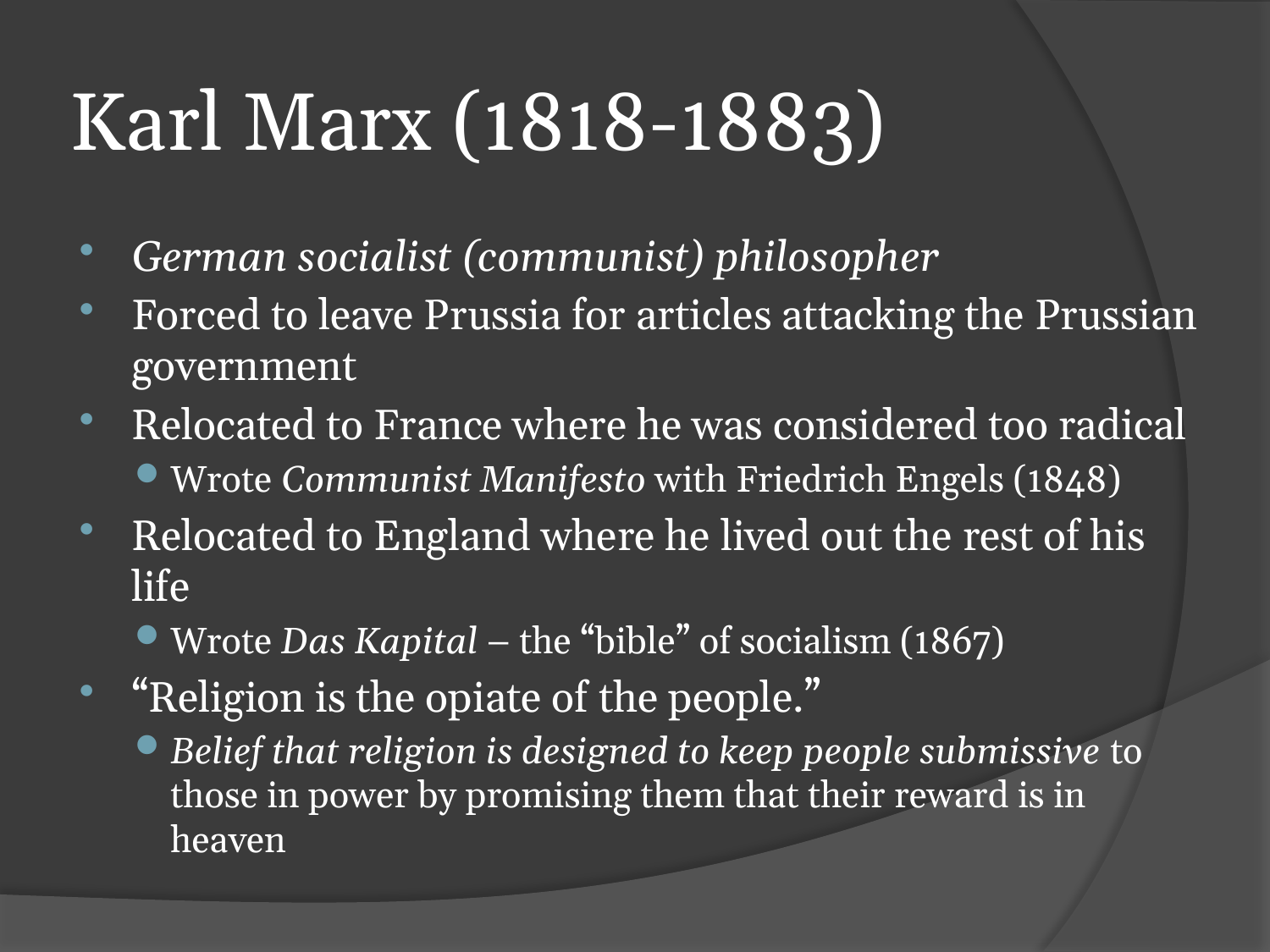

# Karl Marx (1818-1883)
German socialist (communist) philosopher
Forced to leave Prussia for articles attacking the Prussian government
Relocated to France where he was considered too radical
Wrote Communist Manifesto with Friedrich Engels (1848)
Relocated to England where he lived out the rest of his life
Wrote Das Kapital – the “bible” of socialism (1867)
“Religion is the opiate of the people.”
Belief that religion is designed to keep people submissive to those in power by promising them that their reward is in heaven